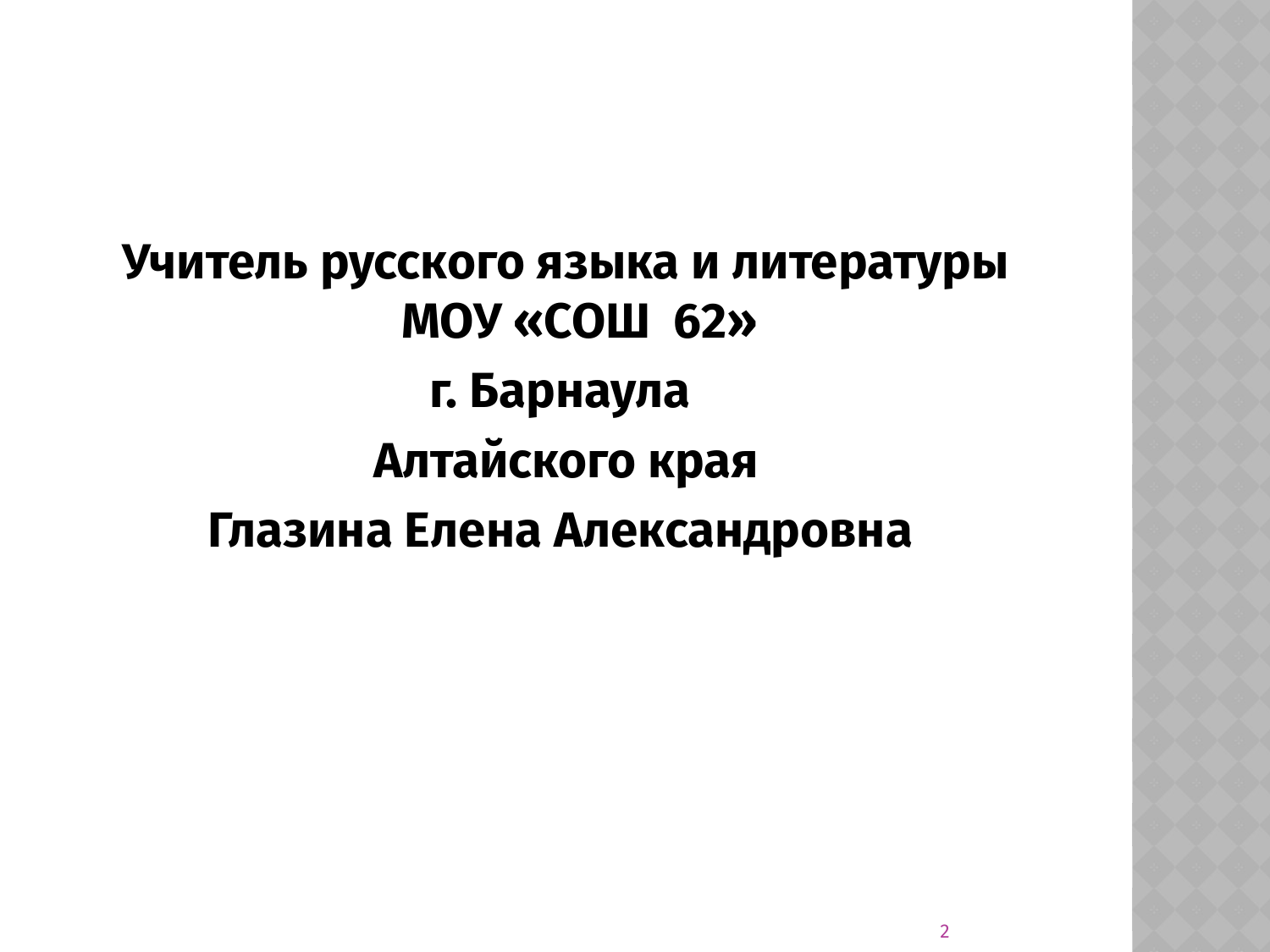

#
Учитель русского языка и литературы МОУ «СОШ  62»
г. Барнаула
Алтайского края
Глазина Елена Александровна
2